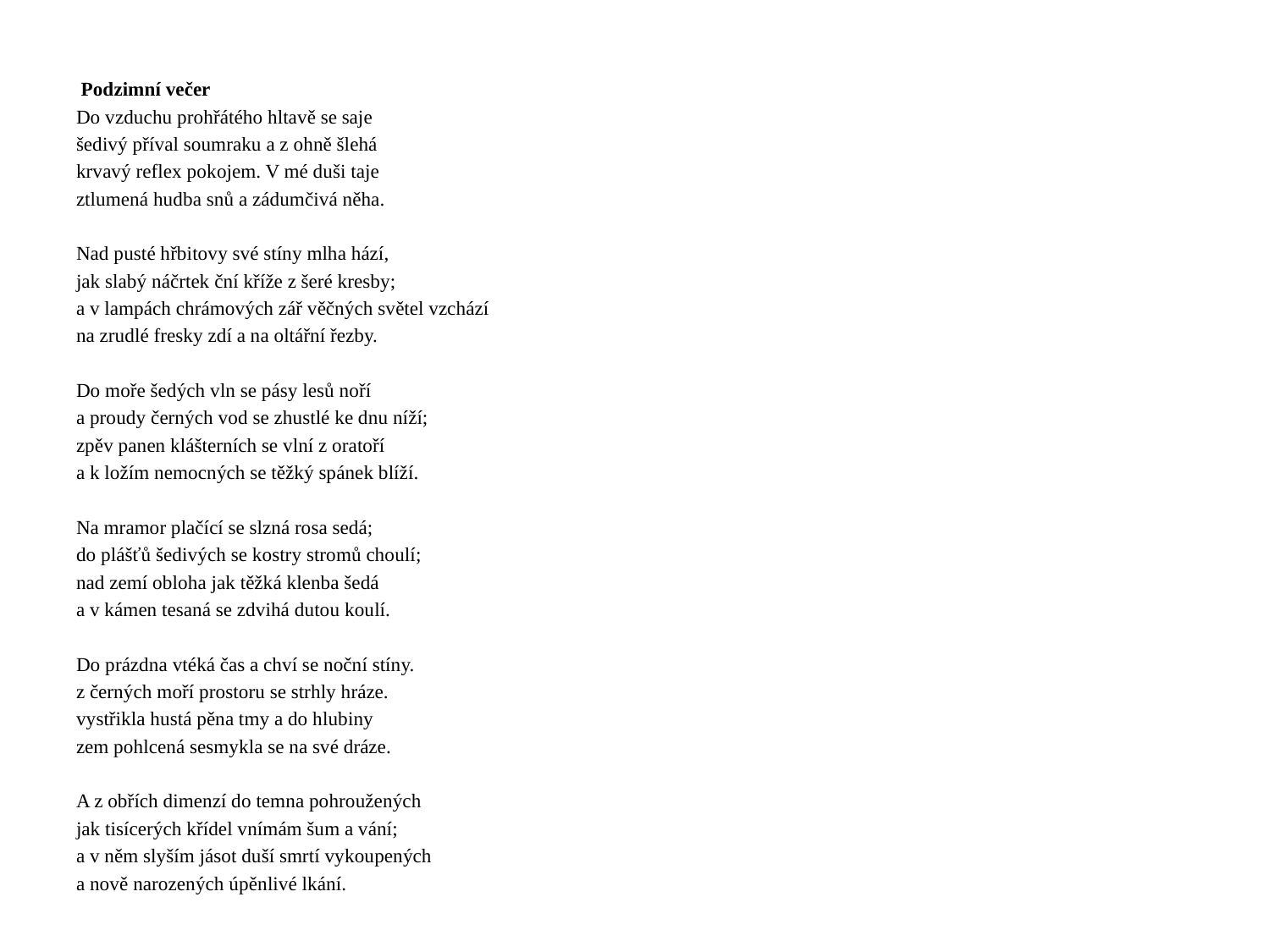

Podzimní večer
Do vzduchu prohřátého hltavě se saje
šedivý příval soumraku a z ohně šlehá
krvavý reflex pokojem. V mé duši taje
ztlumená hudba snů a zádumčivá něha.

Nad pusté hřbitovy své stíny mlha hází,
jak slabý náčrtek ční kříže z šeré kresby;
a v lampách chrámových zář věčných světel vzchází
na zrudlé fresky zdí a na oltářní řezby.

Do moře šedých vln se pásy lesů noří
a proudy černých vod se zhustlé ke dnu níží;
zpěv panen klášterních se vlní z oratoří
a k ložím nemocných se těžký spánek blíží.

Na mramor plačící se slzná rosa sedá;
do plášťů šedivých se kostry stromů choulí;
nad zemí obloha jak těžká klenba šedá
a v kámen tesaná se zdvihá dutou koulí.

Do prázdna vtéká čas a chví se noční stíny.
z černých moří prostoru se strhly hráze.
vystřikla hustá pěna tmy a do hlubiny
zem pohlcená sesmykla se na své dráze.

A z obřích dimenzí do temna pohroužených
jak tisícerých křídel vnímám šum a vání;
a v něm slyším jásot duší smrtí vykoupených
a nově narozených úpěnlivé lkání.